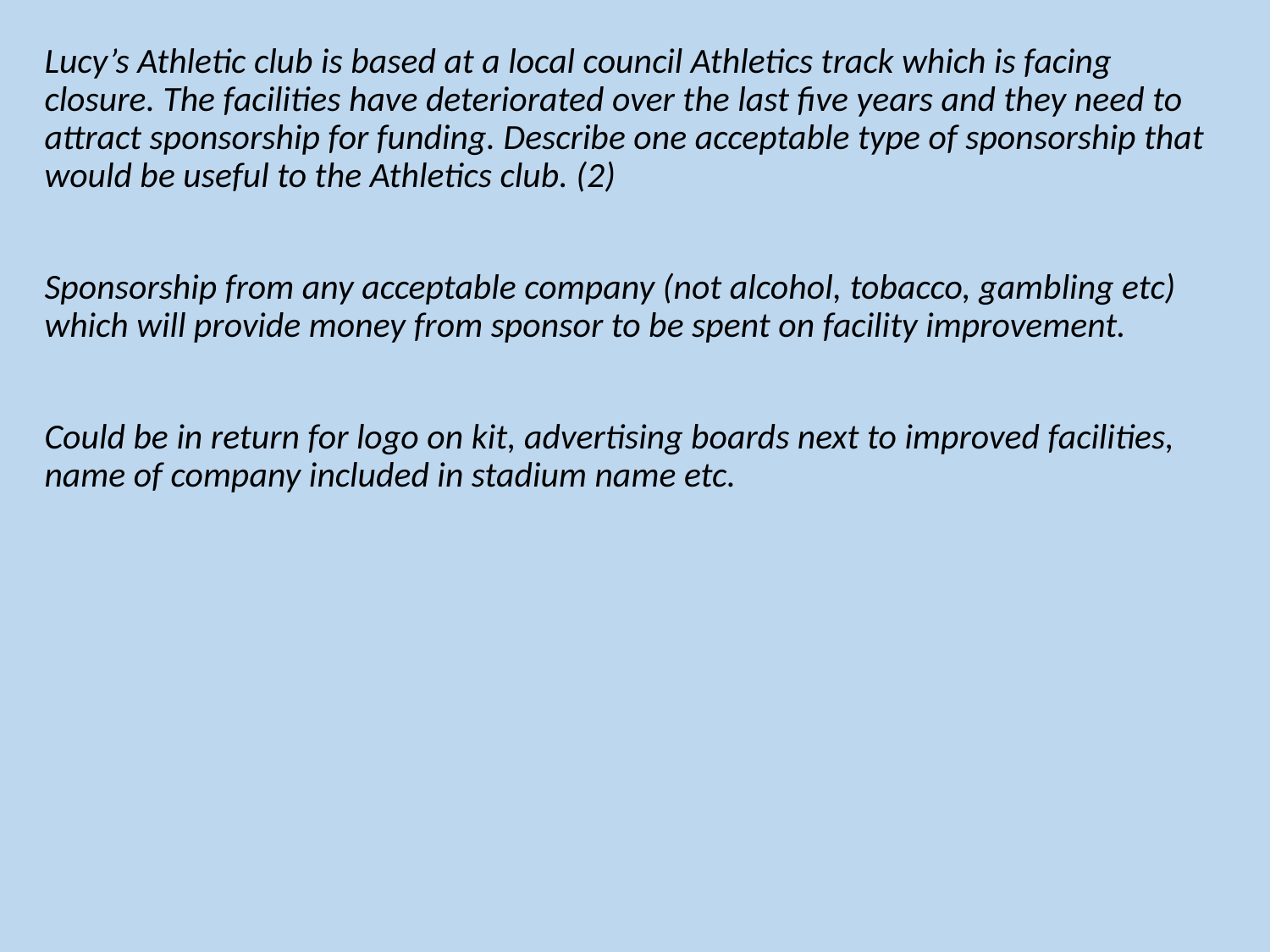

Lucy’s Athletic club is based at a local council Athletics track which is facing closure. The facilities have deteriorated over the last five years and they need to attract sponsorship for funding. Describe one acceptable type of sponsorship that would be useful to the Athletics club. (2)

Sponsorship from any acceptable company (not alcohol, tobacco, gambling etc) which will provide money from sponsor to be spent on facility improvement.

Could be in return for logo on kit, advertising boards next to improved facilities, name of company included in stadium name etc.